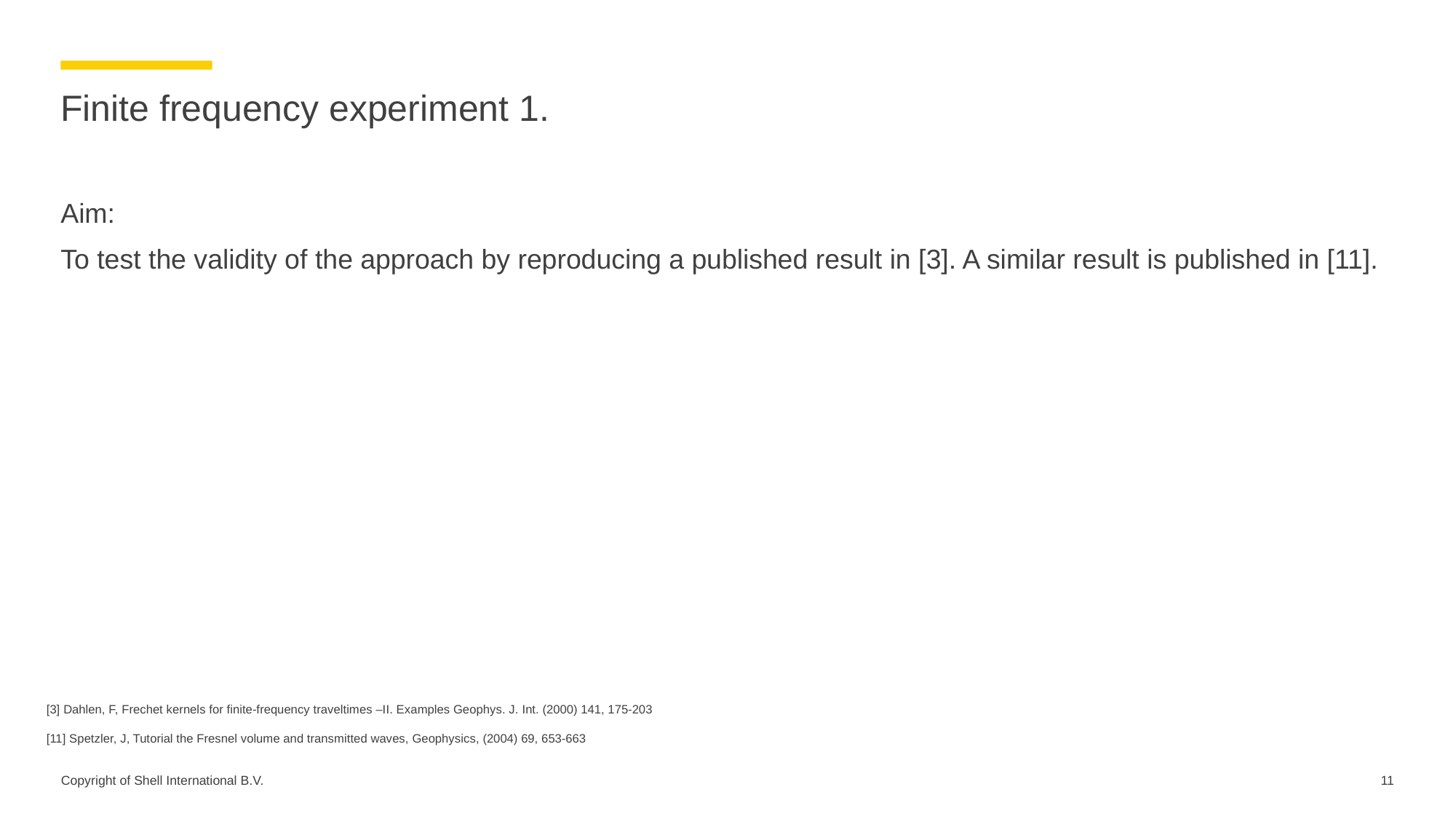

# Finite frequency experiment 1.
Aim:
To test the validity of the approach by reproducing a published result in [3]. A similar result is published in [11].

[3] Dahlen, F, Frechet kernels for finite-frequency traveltimes –II. Examples Geophys. J. Int. (2000) 141, 175-203

[11] Spetzler, J, Tutorial the Fresnel volume and transmitted waves, Geophysics, (2004) 69, 653-663

11